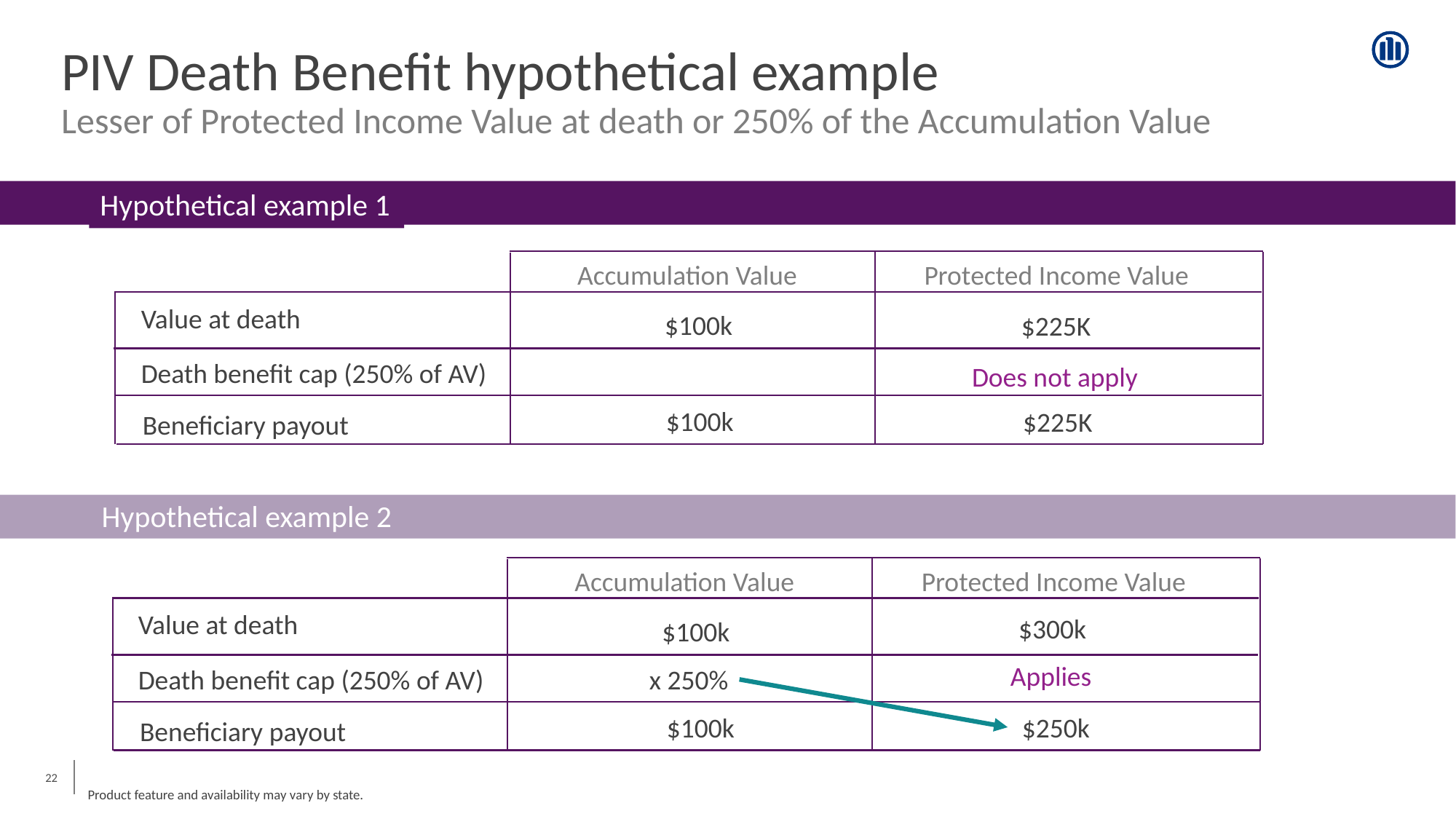

PIV Death Benefit hypothetical example
Lesser of Protected Income Value at death or 250% of the Accumulation Value

Hypothetical example 1
Accumulation Value
Protected Income Value
Value at death
$100k
$225K
Death benefit cap (250% of AV)
$100k
$225K
Beneficiary payout
 Does not apply

Hypothetical example 2
Accumulation Value
Protected Income Value
Value at death
$300k
$100k
Death benefit cap (250% of AV)
Beneficiary payout
 Applies
x 250%
$100k
$250k
22
Product feature and availability may vary by state.